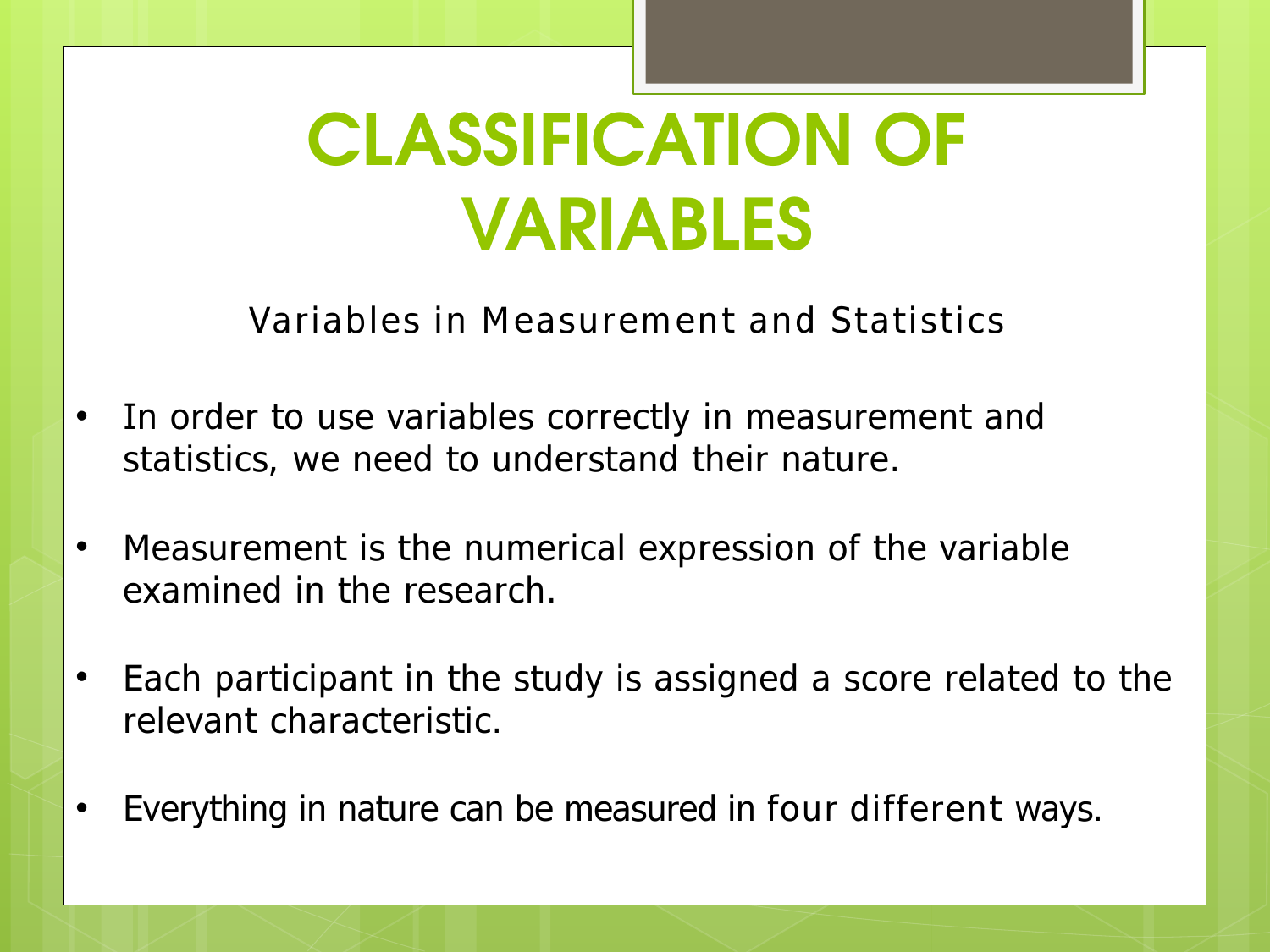

# CLASSIFICATION OF VARIABLES
Variables in Measurement and Statistics

In order to use variables correctly in measurement and statistics, we need to understand their nature.

Measurement is the numerical expression of the variable examined in the research.

Each participant in the study is assigned a score related to the relevant characteristic.

Everything in nature can be measured in four different ways.